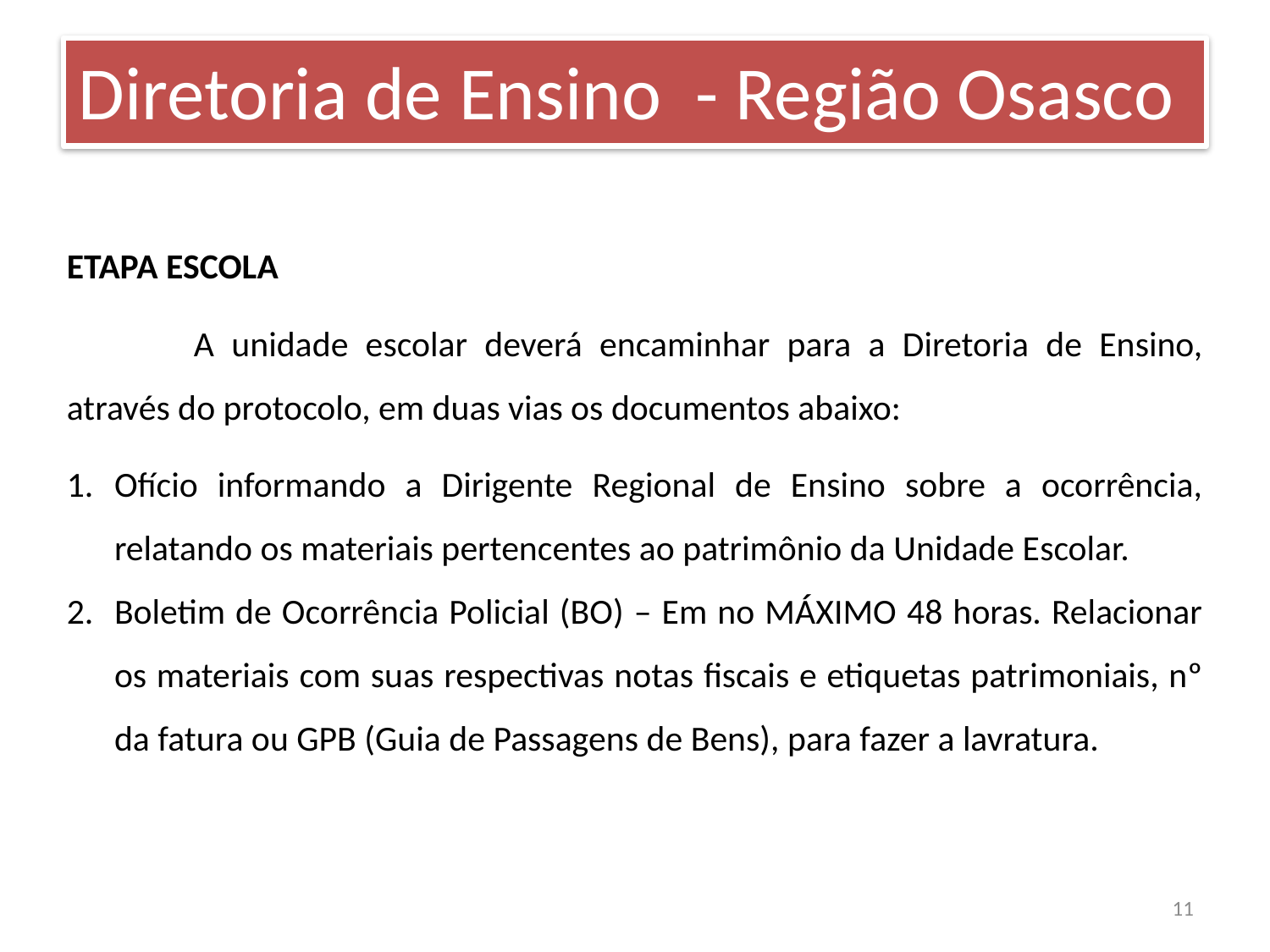

Diretoria de Ensino  - Região Osasco
ETAPA ESCOLA
	A unidade escolar deverá encaminhar para a Diretoria de Ensino, através do protocolo, em duas vias os documentos abaixo:
Ofício informando a Dirigente Regional de Ensino sobre a ocorrência, relatando os materiais pertencentes ao patrimônio da Unidade Escolar.
Boletim de Ocorrência Policial (BO) – Em no MÁXIMO 48 horas. Relacionar os materiais com suas respectivas notas fiscais e etiquetas patrimoniais, nº da fatura ou GPB (Guia de Passagens de Bens), para fazer a lavratura.
11